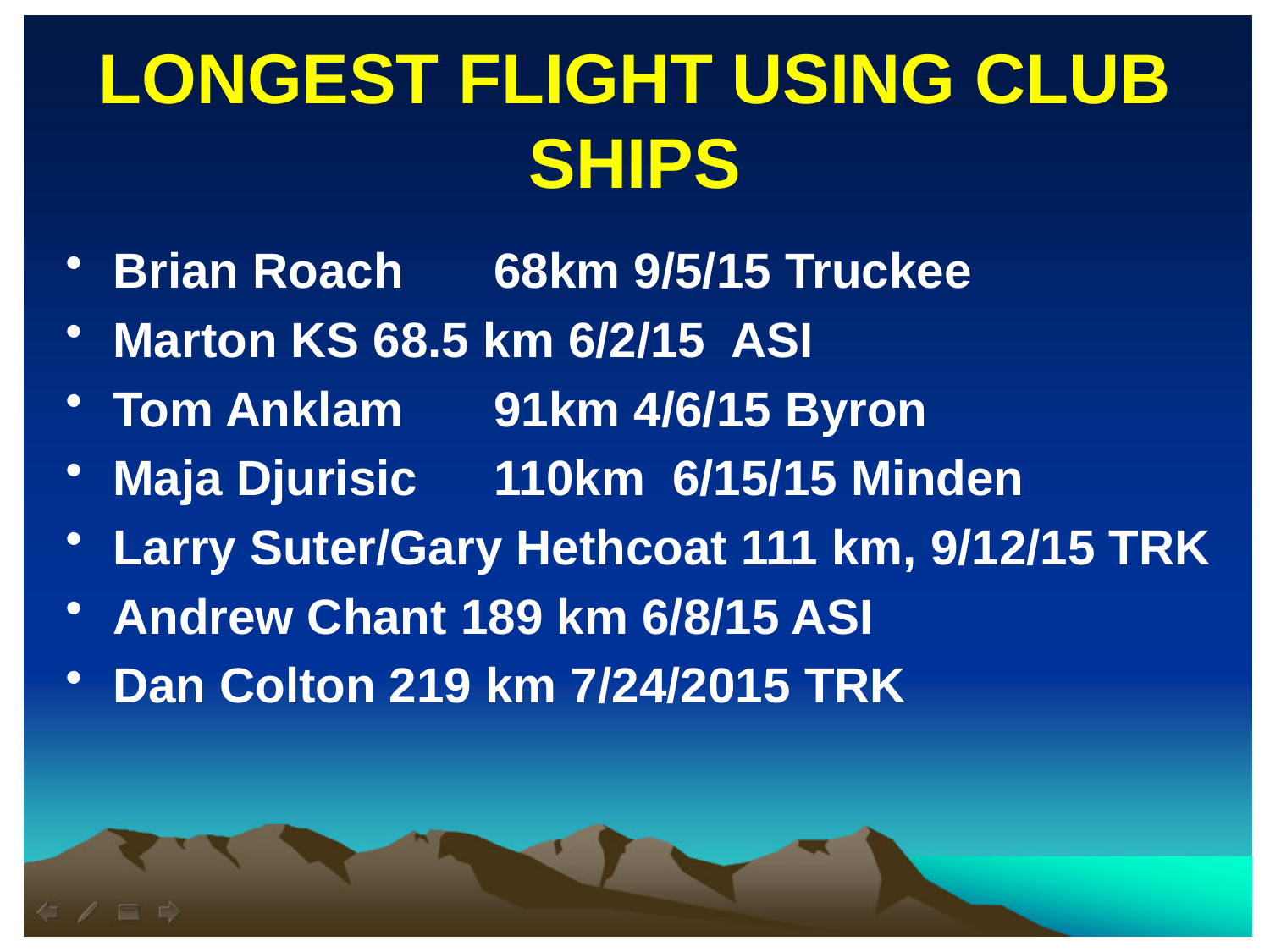

LONGEST FLIGHT USING CLUB SHIPS
Brian Roach	68km 9/5/15 Truckee
Marton KS 68.5 km 6/2/15  ASI
Tom Anklam	91km 4/6/15 Byron
Maja Djurisic	110km  6/15/15 Minden
Larry Suter/Gary Hethcoat 111 km, 9/12/15 TRK
Andrew Chant 189 km 6/8/15 ASI
Dan Colton 219 km 7/24/2015 TRK